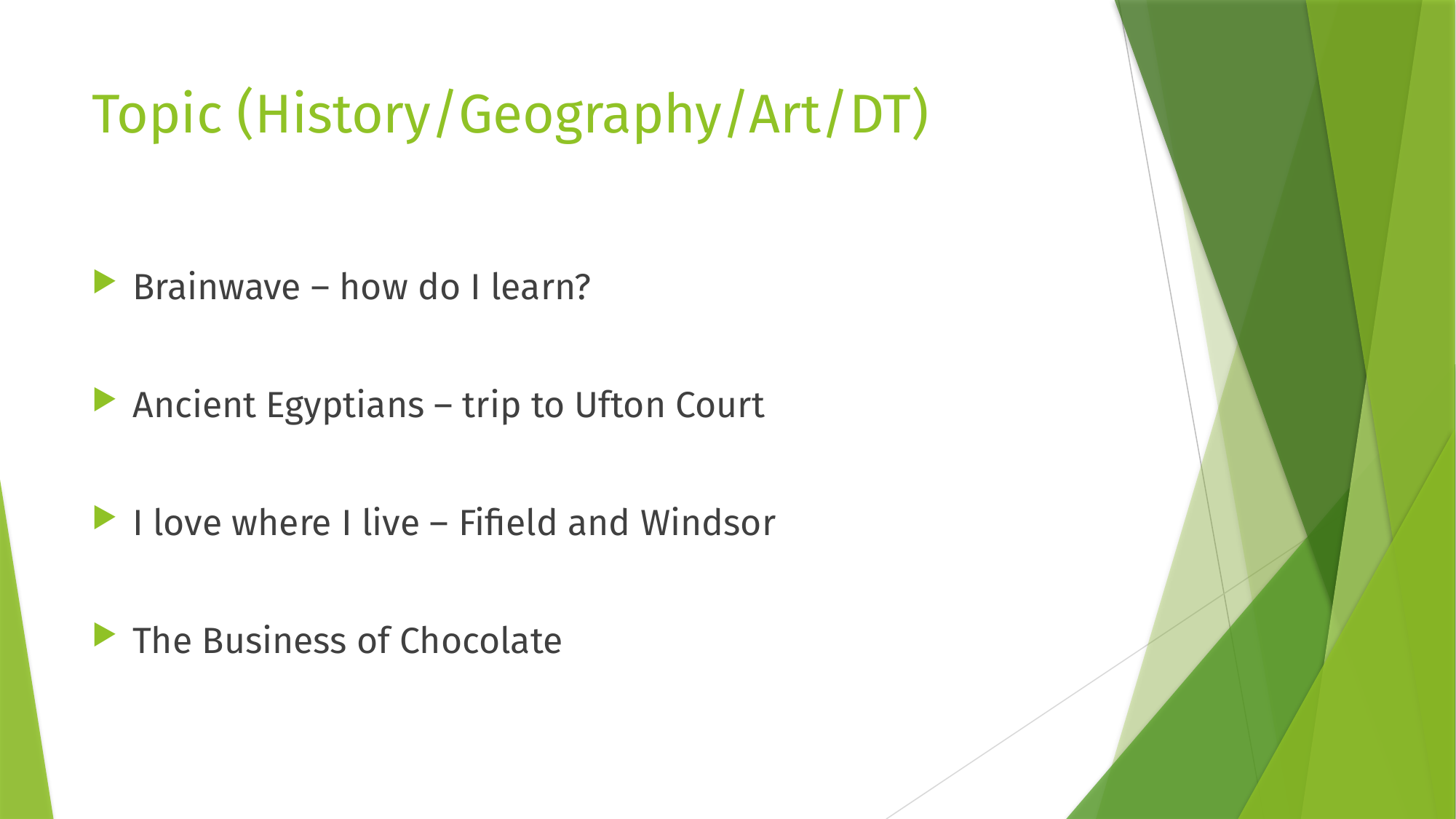

# Topic (History/Geography/Art/DT)
Brainwave – how do I learn?

Ancient Egyptians – trip to Ufton Court

I love where I live – Fifield and Windsor

The Business of Chocolate